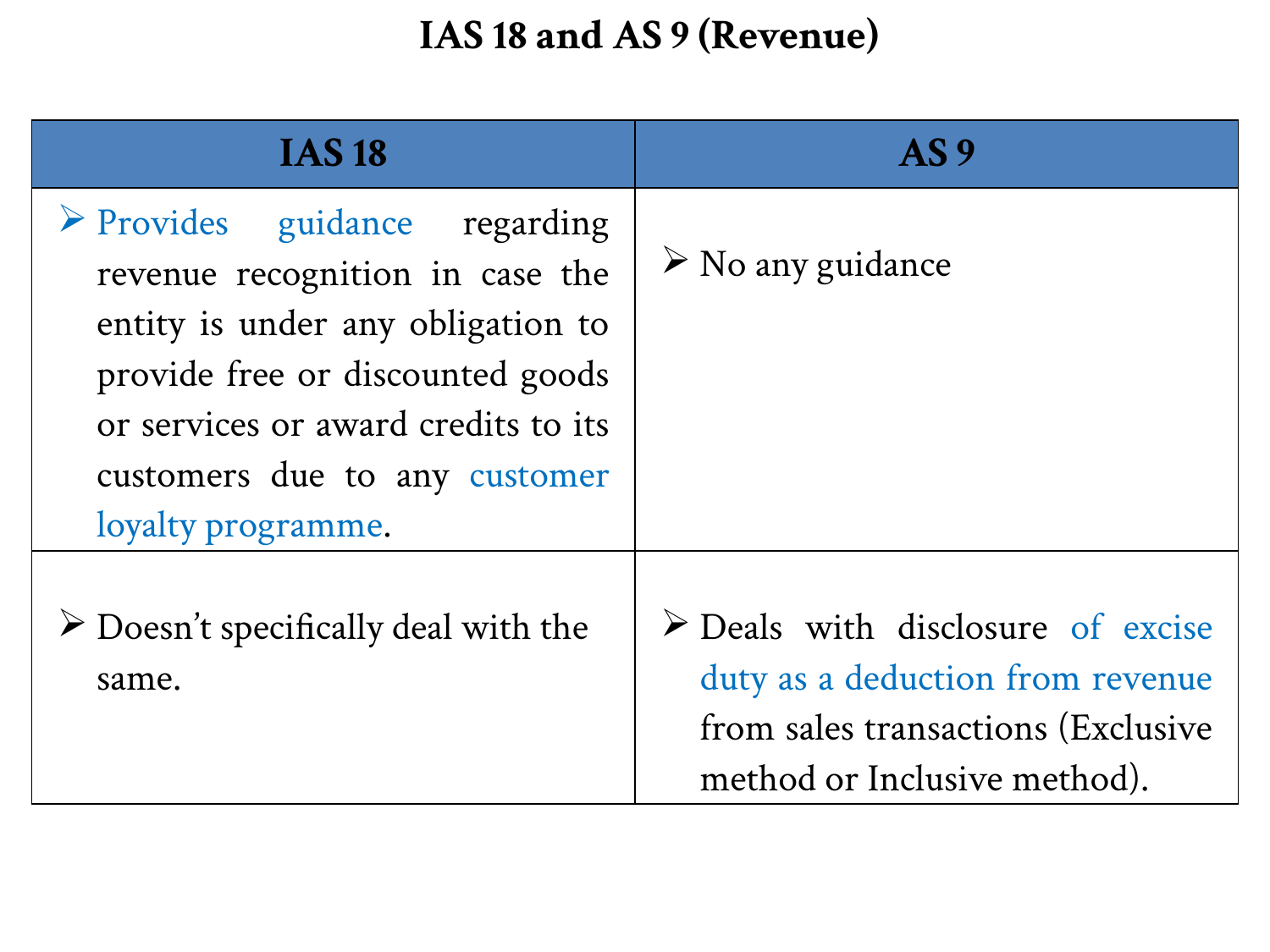

IAS 18 and AS 9 (Revenue)
| IAS 18 | AS 9 |
| --- | --- |
| Provides guidance regarding revenue recognition in case the entity is under any obligation to provide free or discounted goods or services or award credits to its customers due to any customer loyalty programme. | No any guidance |
| Doesn’t specifically deal with the same. | Deals with disclosure of excise duty as a deduction from revenue from sales transactions (Exclusive method or Inclusive method). |